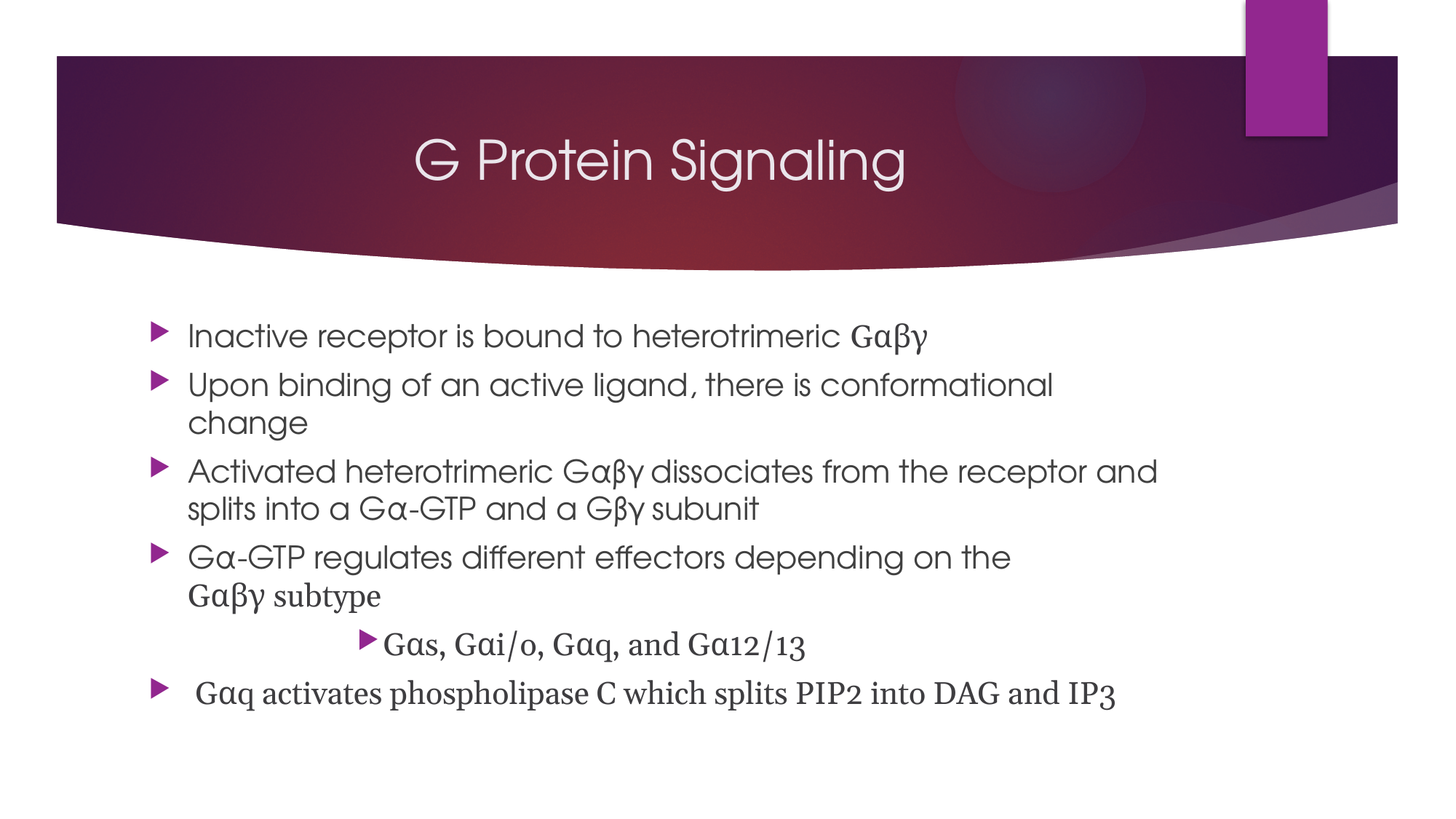

# G Protein Signaling
Inactive receptor is bound to heterotrimeric Gαβγ
Upon binding of an active ligand, there is conformational change
Activated heterotrimeric Gαβγ dissociates from the receptor and splits into a Gα-GTP and a Gβγ subunit
Gα-GTP regulates different effectors depending on the Gαβγ subtype
Gαs, Gαi/o, Gαq, and Gα12/13
 Gαq activates phospholipase C which splits PIP2 into DAG and IP3